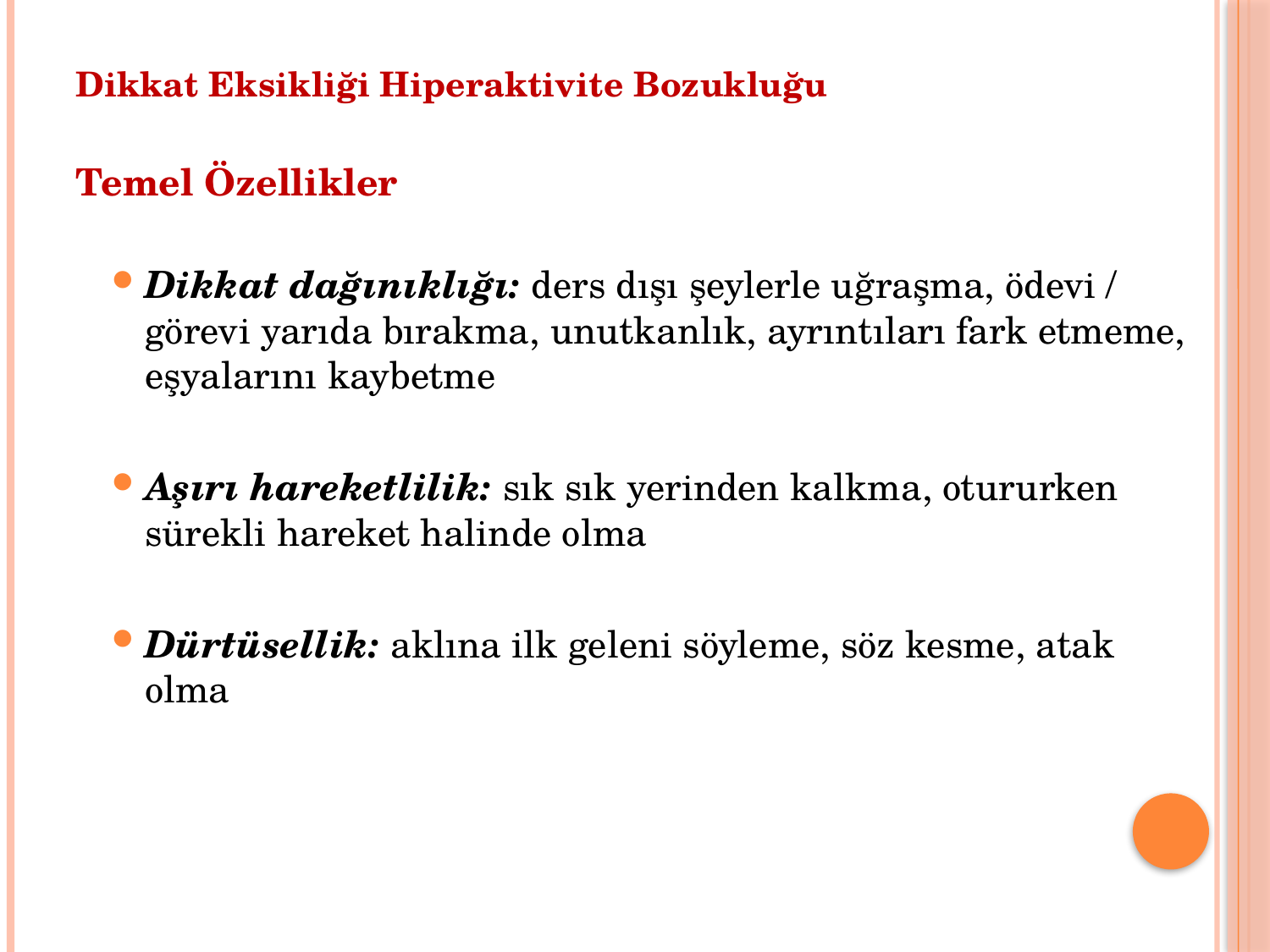

Dikkat Eksikliği Hiperaktivite Bozukluğu

Temel Özellikler

Dikkat dağınıklığı: ders dışı şeylerle uğraşma, ödevi / görevi yarıda bırakma, unutkanlık, ayrıntıları fark etmeme, eşyalarını kaybetme

Aşırı hareketlilik: sık sık yerinden kalkma, otururken sürekli hareket halinde olma

Dürtüsellik: aklına ilk geleni söyleme, söz kesme, atak olma

7